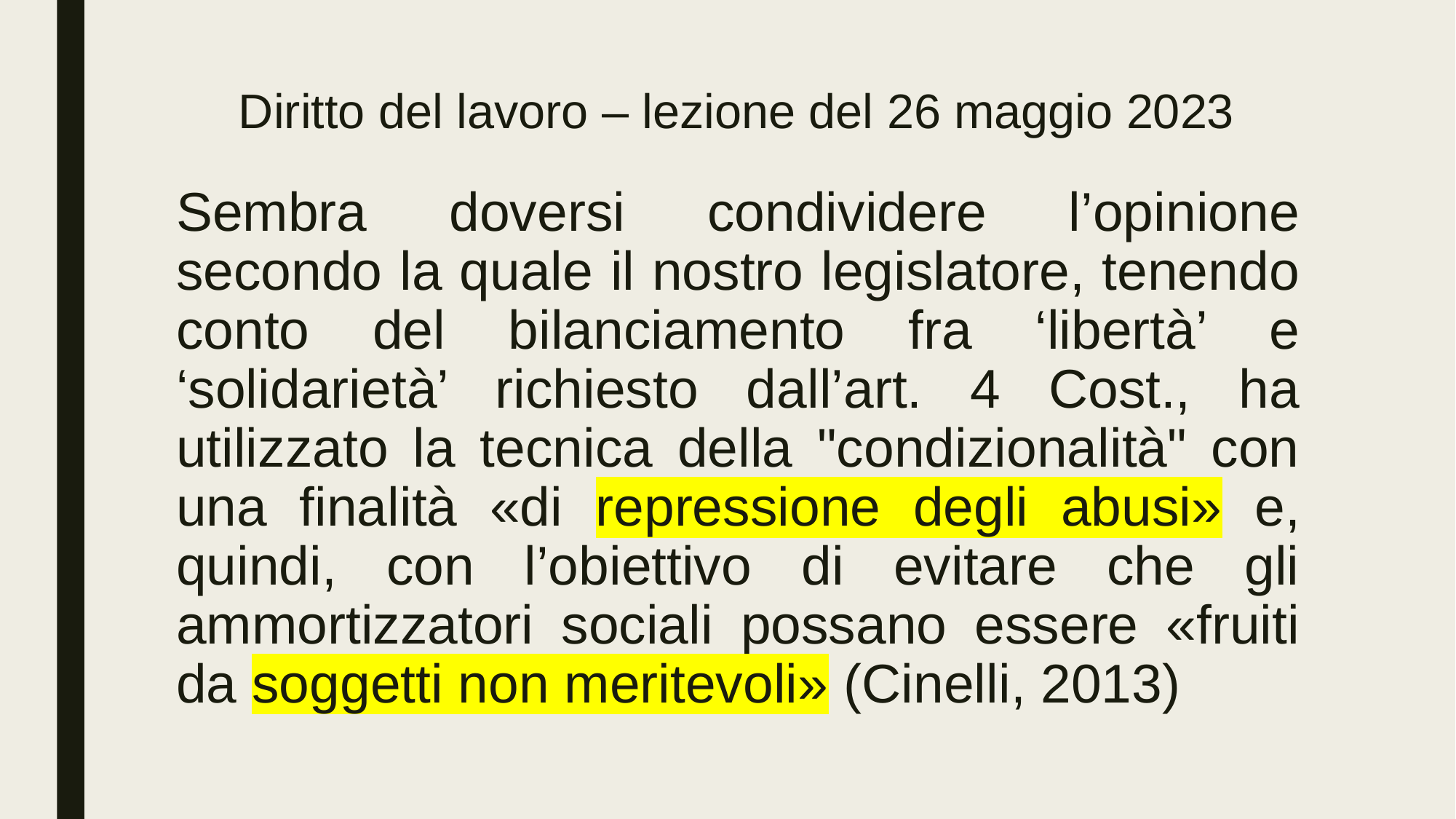

# Diritto del lavoro – lezione del 26 maggio 2023
Sembra doversi condividere l’opinione secondo la quale il nostro legislatore, tenendo conto del bilanciamento fra ‘libertà’ e ‘solidarietà’ richiesto dall’art. 4 Cost., ha utilizzato la tecnica della "condizionalità" con una finalità «di repressione degli abusi» e, quindi, con l’obiettivo di evitare che gli ammortizzatori sociali possano essere «fruiti da soggetti non meritevoli» (Cinelli, 2013)